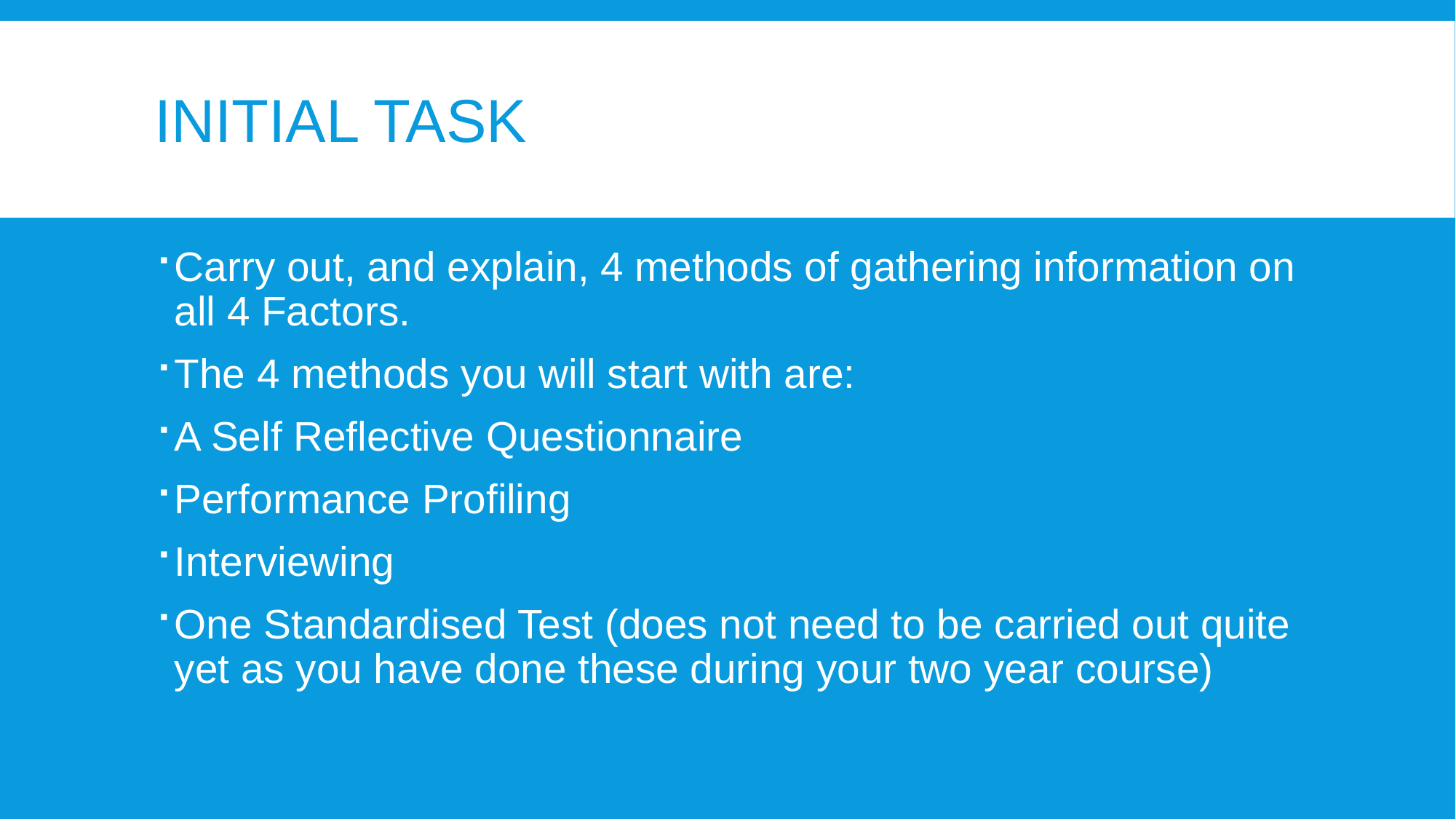

# Initial task
Carry out, and explain, 4 methods of gathering information on all 4 Factors.
The 4 methods you will start with are:
A Self Reflective Questionnaire
Performance Profiling
Interviewing
One Standardised Test (does not need to be carried out quite yet as you have done these during your two year course)